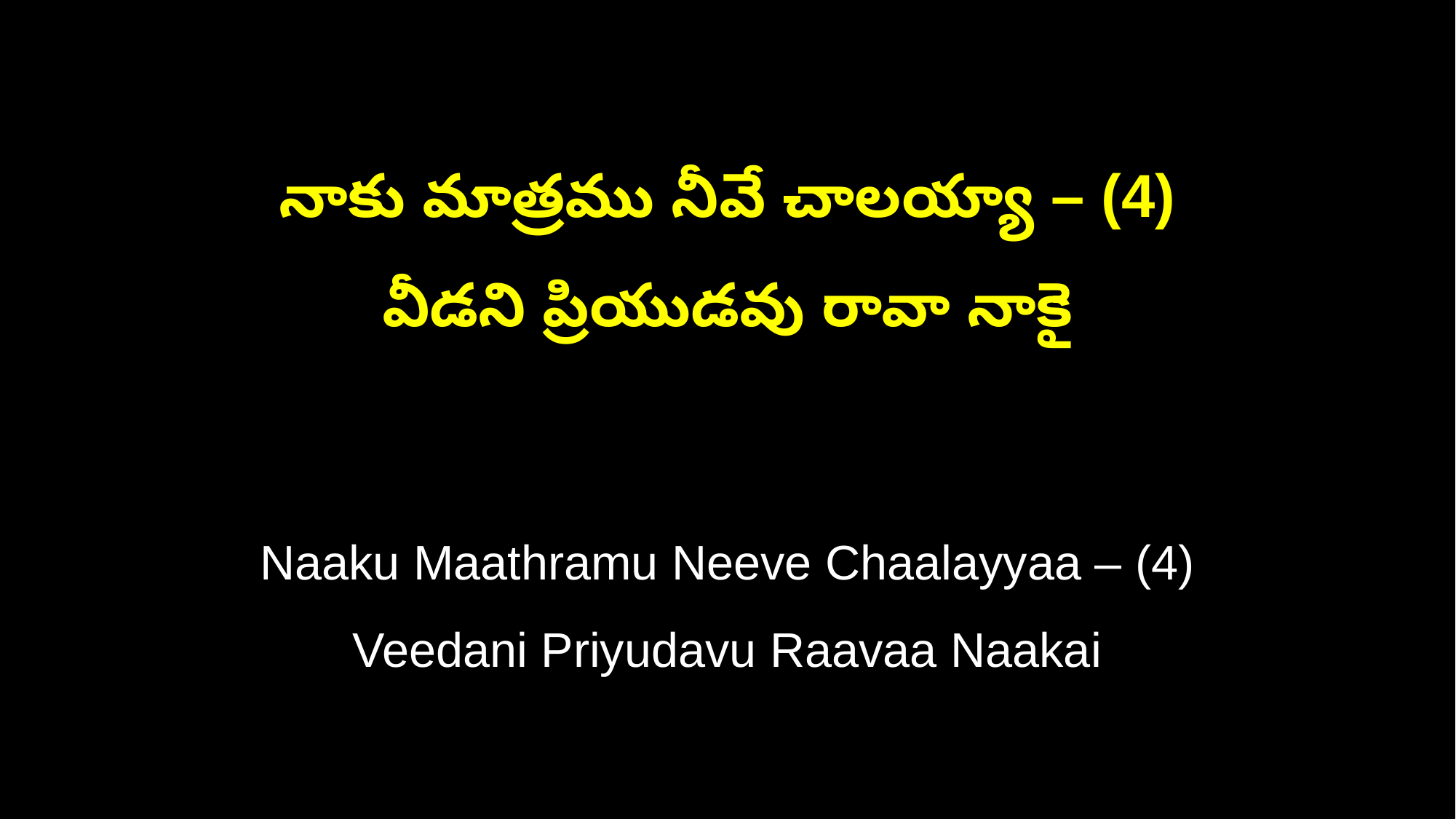

నాకు మాత్రము నీవే చాలయ్యా – (4)
వీడని ప్రియుడవు రావా నాకై
Naaku Maathramu Neeve Chaalayyaa – (4)
Veedani Priyudavu Raavaa Naakai